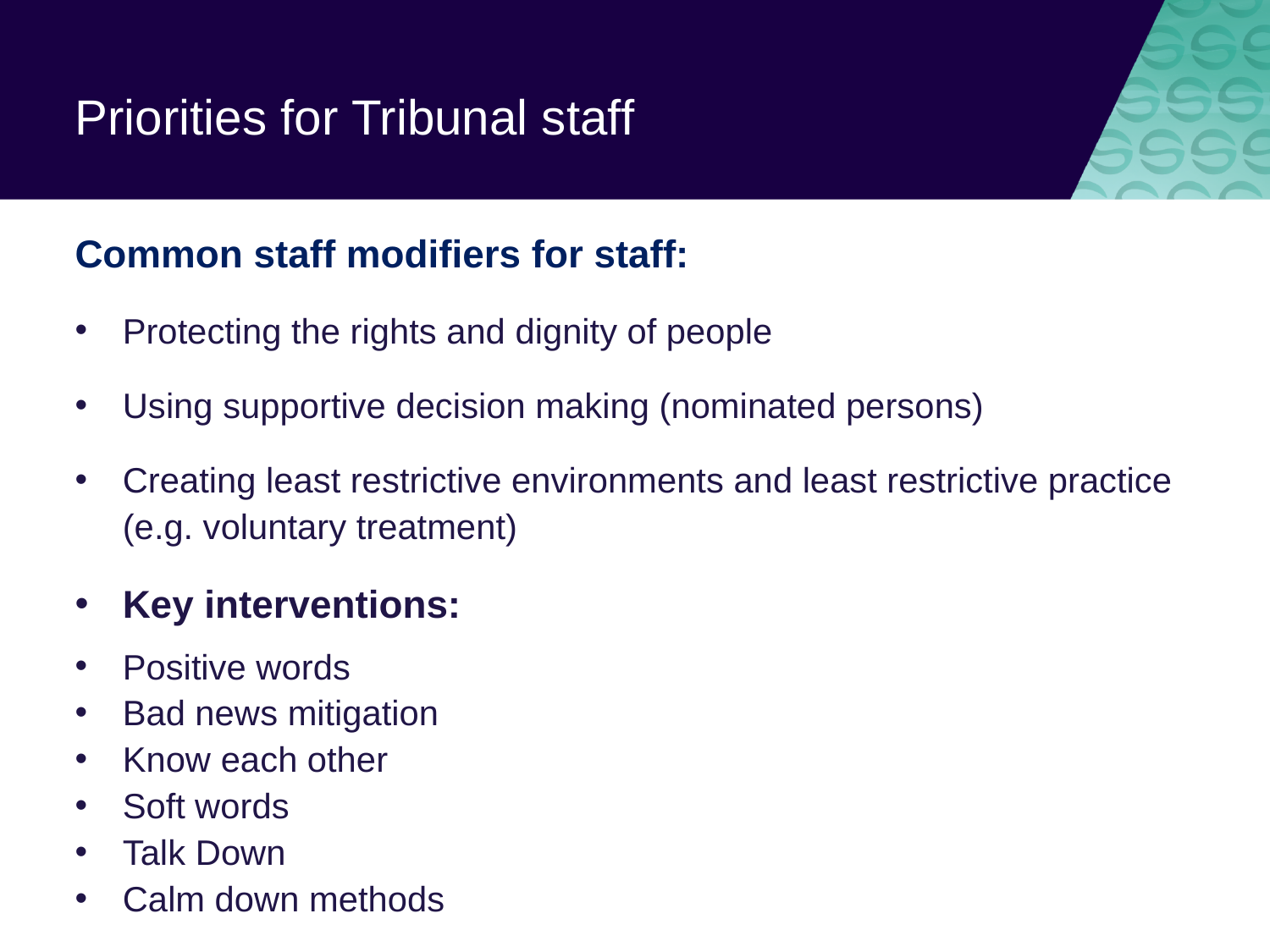

# Priorities for Tribunal staff
Common staff modifiers for staff:
Protecting the rights and dignity of people
Using supportive decision making (nominated persons)
Creating least restrictive environments and least restrictive practice (e.g. voluntary treatment)
Key interventions:
Positive words
Bad news mitigation
Know each other
Soft words
Talk Down
Calm down methods